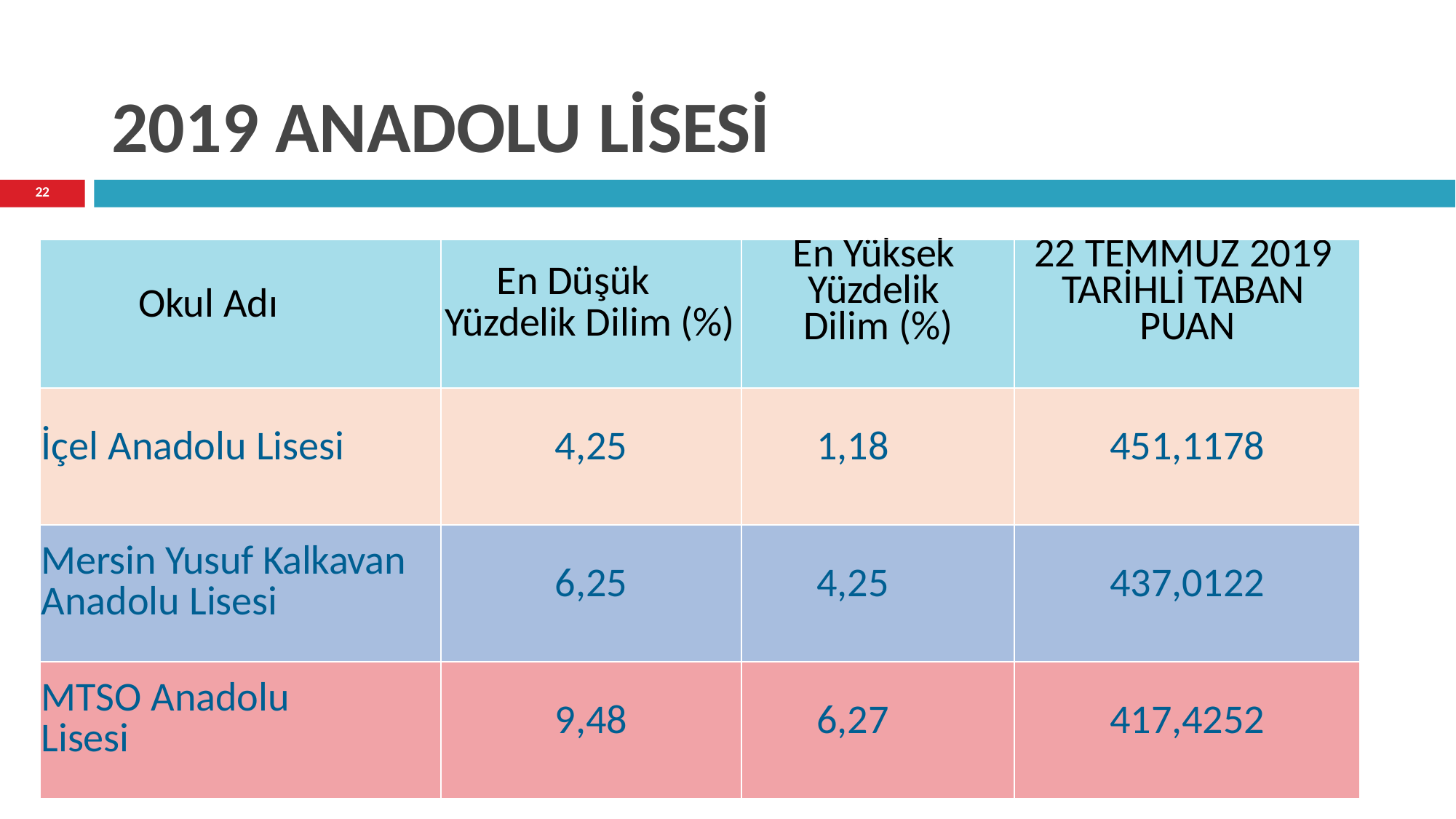

# 2019 ANADOLU LİSESİ
22
| Okul Adı | En Düşük Yüzdelik Dilim (%) | En Yüksek Yüzdelik Dilim (%) | 22 TEMMUZ 2019 TARİHLİ TABAN PUAN |
| --- | --- | --- | --- |
| İçel Anadolu Lisesi | 4,25 | 1,18 | 451,1178 |
| Mersin Yusuf Kalkavan Anadolu Lisesi | 6,25 | 4,25 | 437,0122 |
| MTSO Anadolu Lisesi | 9,48 | 6,27 | 417,4252 |